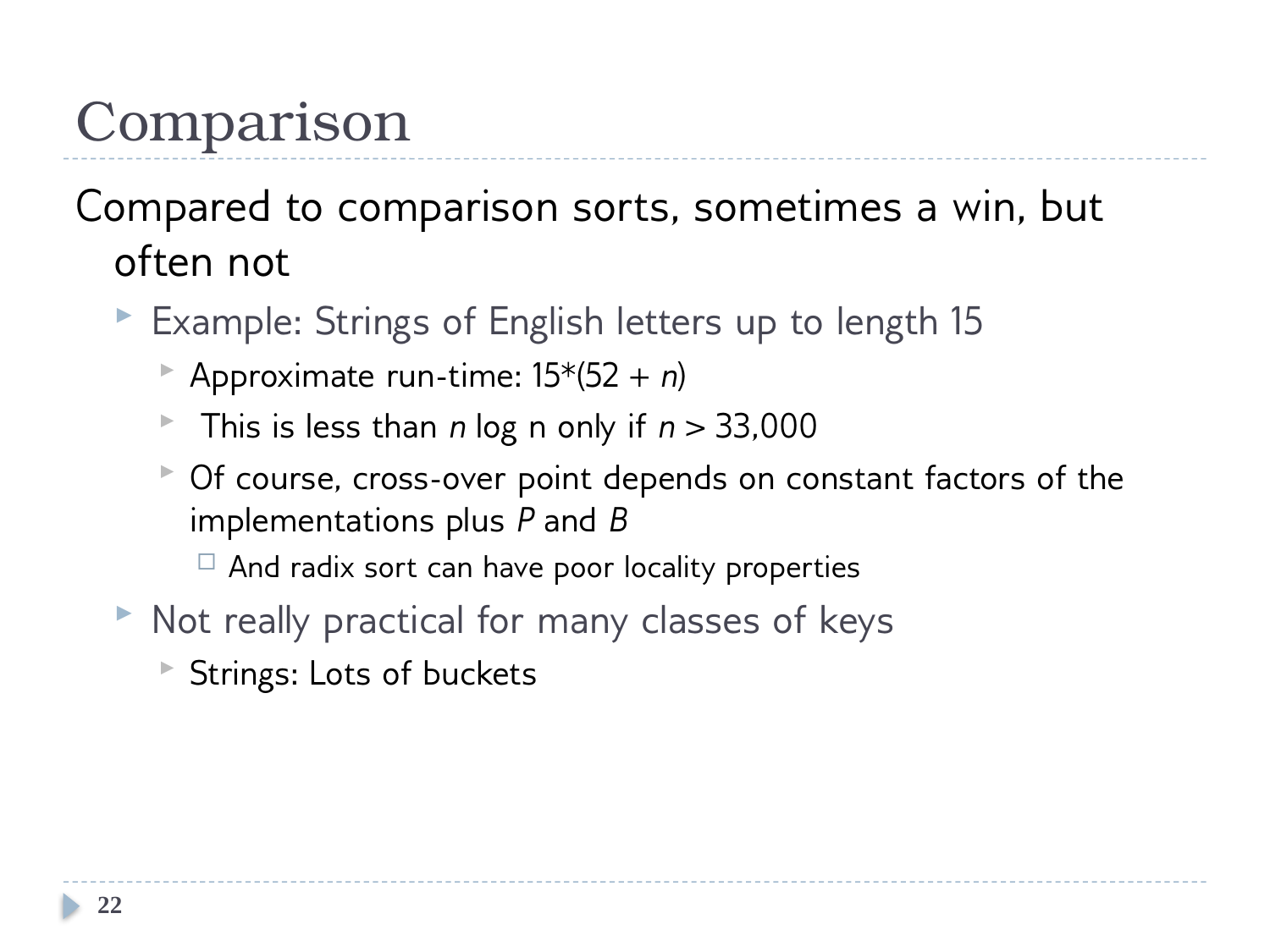

# Comparison
Compared to comparison sorts, sometimes a win, but often not
Example: Strings of English letters up to length 15
Approximate run-time: 15*(52 + n)
 This is less than n log n only if n > 33,000
Of course, cross-over point depends on constant factors of the implementations plus P and B
And radix sort can have poor locality properties
Not really practical for many classes of keys
Strings: Lots of buckets
22